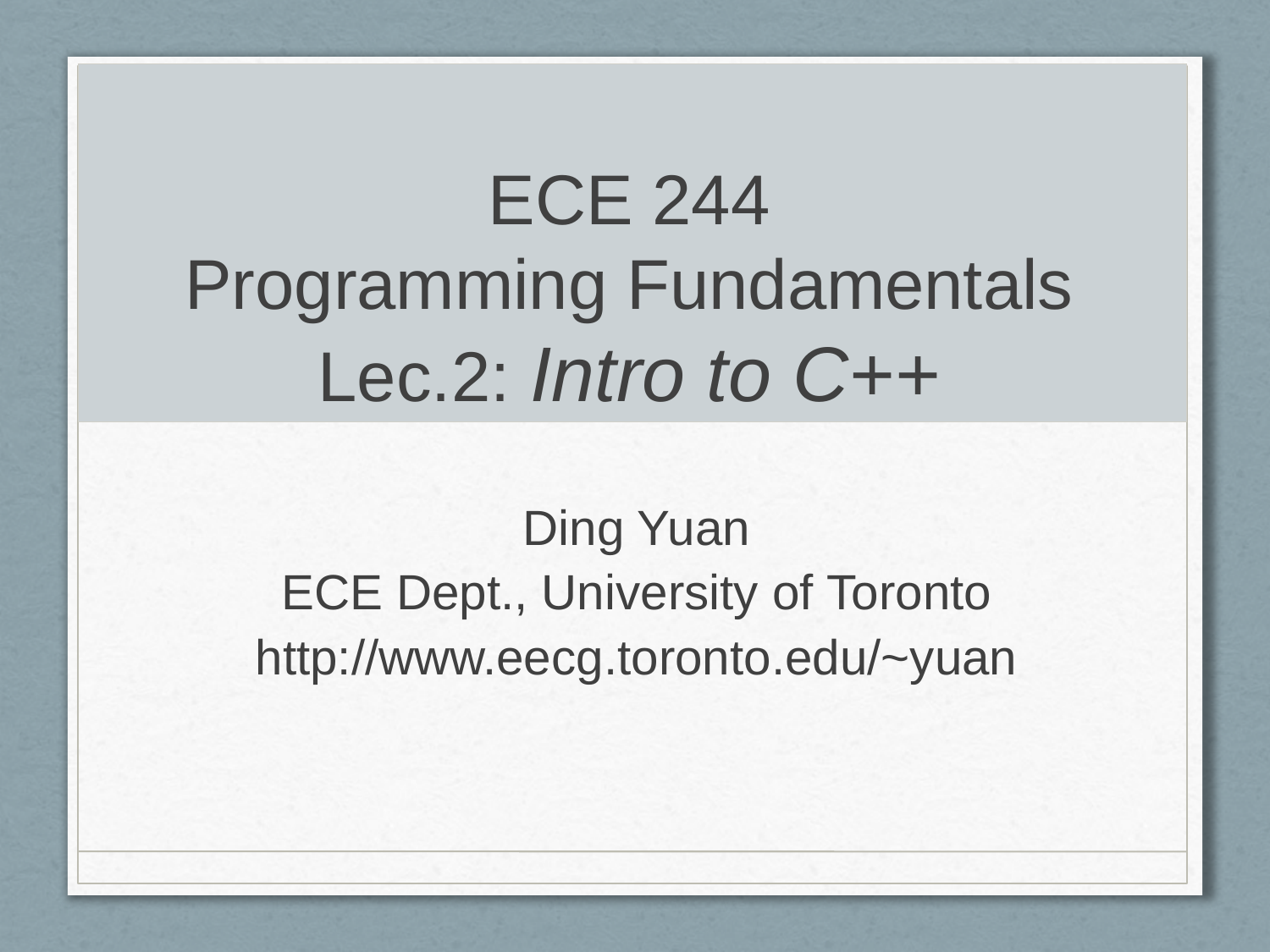

# ECE 244 Programming Fundamentals Lec.2: Intro to C++
Ding Yuan
ECE Dept., University of Toronto
http://www.eecg.toronto.edu/~yuan